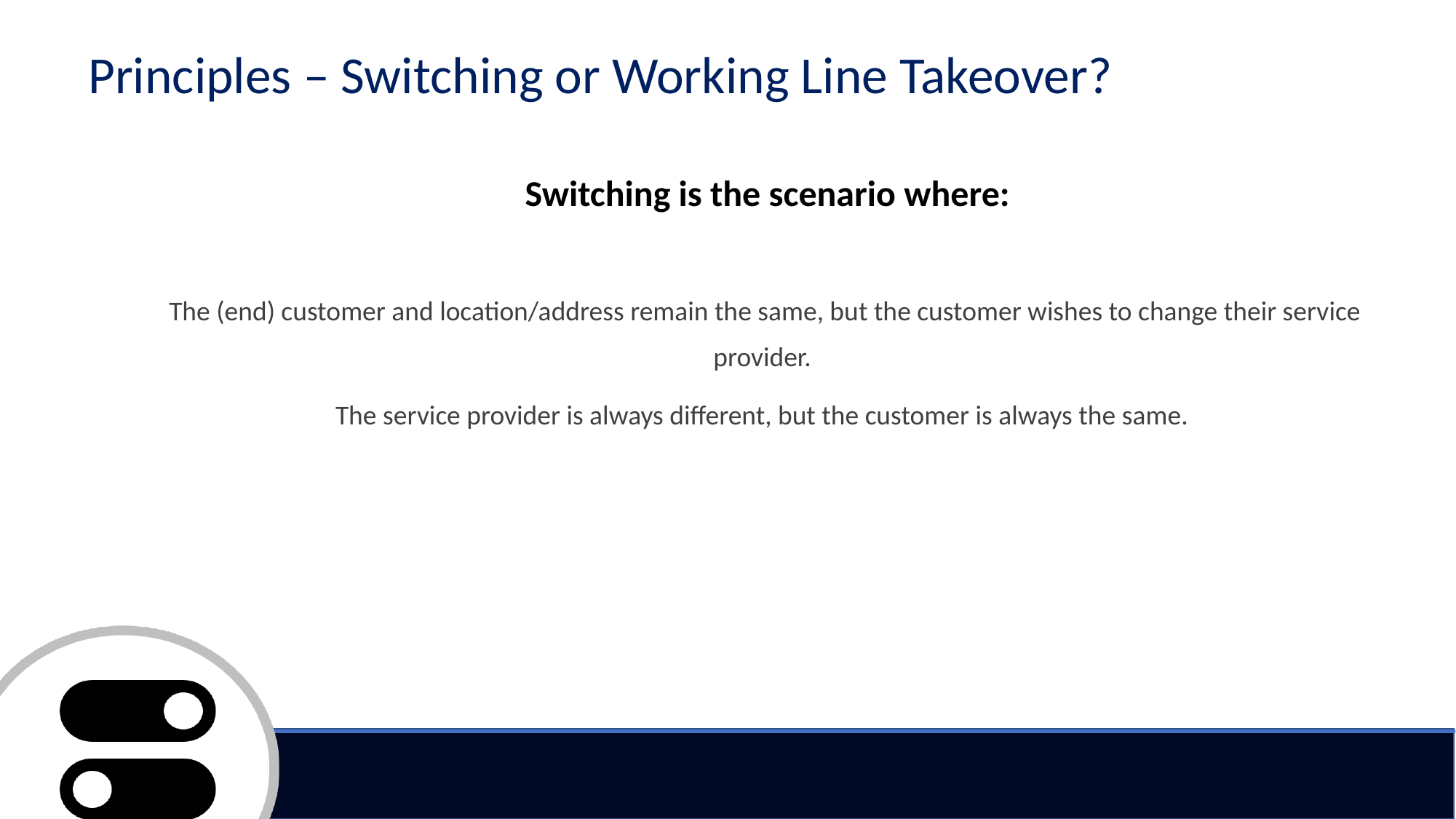

# Principles – Switching or Working Line Takeover?

Switching is the scenario where:

The (end) customer and location/address remain the same, but the customer wishes to change their service provider.
The service provider is always different, but the customer is always the same.